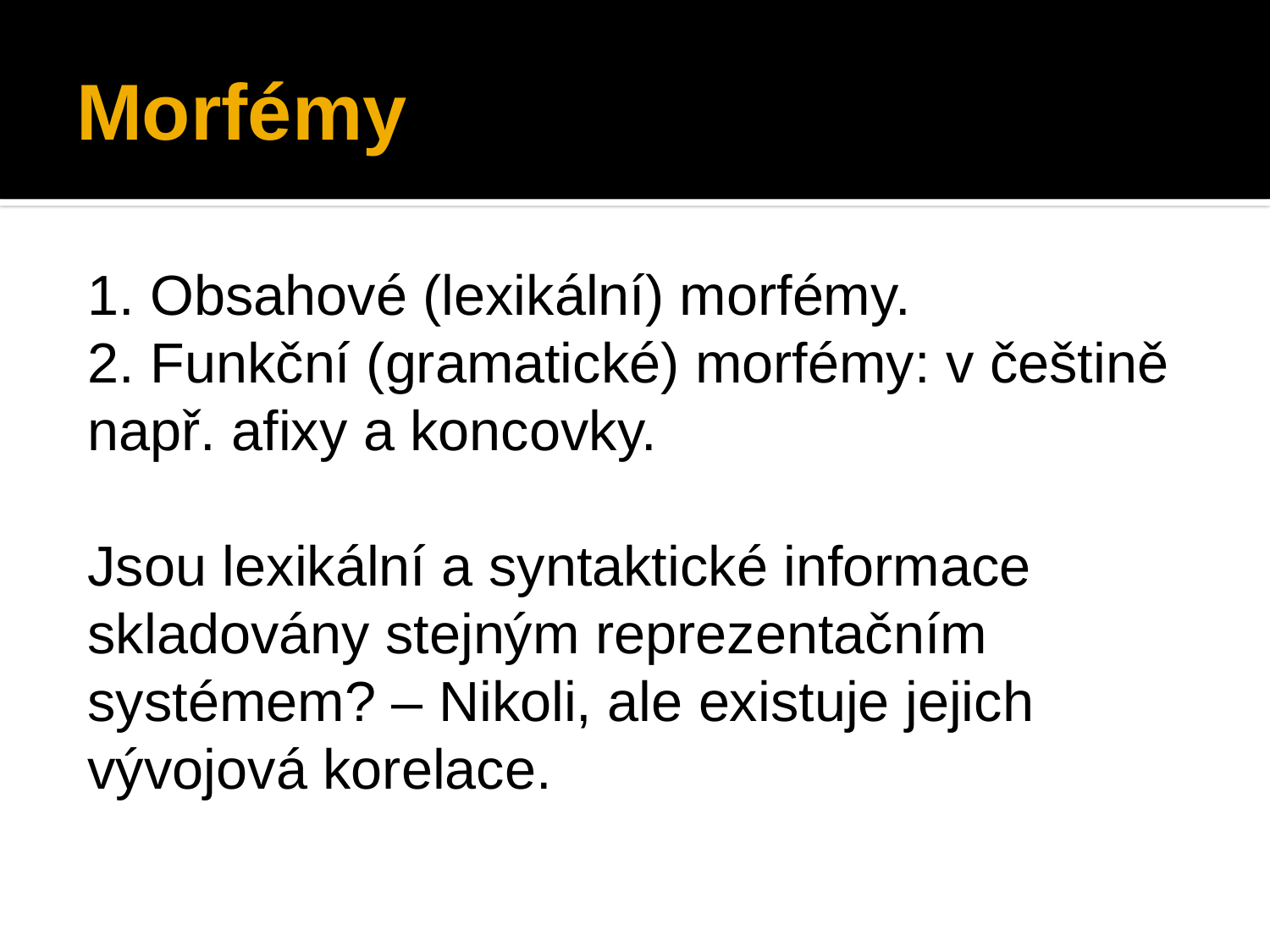

# Morfémy
1. Obsahové (lexikální) morfémy.
2. Funkční (gramatické) morfémy: v češtině např. afixy a koncovky.

Jsou lexikální a syntaktické informace skladovány stejným reprezentačním systémem? – Nikoli, ale existuje jejich vývojová korelace.